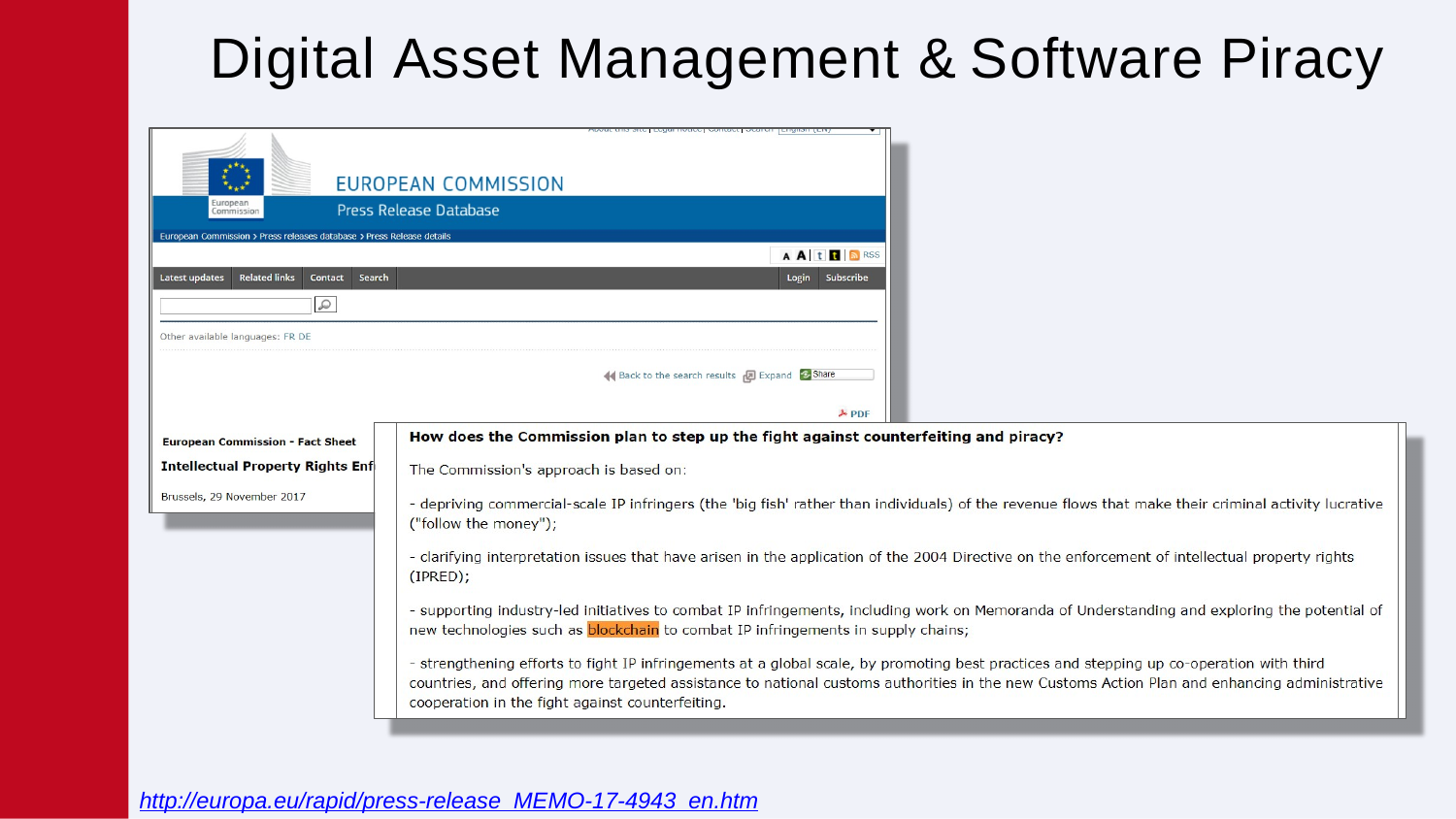

# Digital Asset Management & Software Piracy

http://europa.eu/rapid/press-release_MEMO-17-4943_en.htm